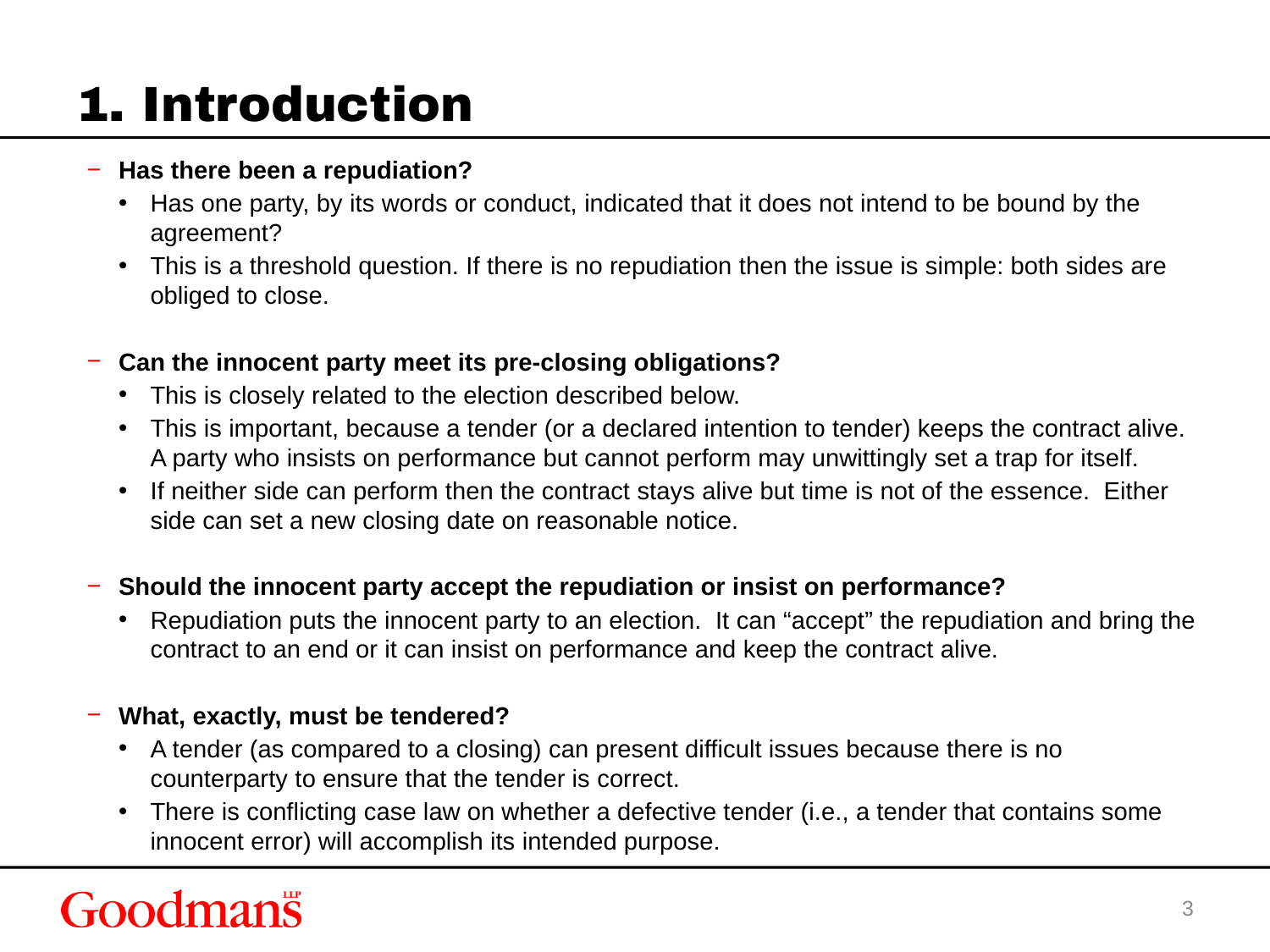

# 1. Introduction
Has there been a repudiation?
Has one party, by its words or conduct, indicated that it does not intend to be bound by the agreement?
This is a threshold question. If there is no repudiation then the issue is simple: both sides are obliged to close.

Can the innocent party meet its pre-closing obligations?
This is closely related to the election described below.
This is important, because a tender (or a declared intention to tender) keeps the contract alive.  A party who insists on performance but cannot perform may unwittingly set a trap for itself.
If neither side can perform then the contract stays alive but time is not of the essence.  Either side can set a new closing date on reasonable notice.

Should the innocent party accept the repudiation or insist on performance?
Repudiation puts the innocent party to an election.  It can “accept” the repudiation and bring the contract to an end or it can insist on performance and keep the contract alive.

What, exactly, must be tendered?
A tender (as compared to a closing) can present difficult issues because there is no counterparty to ensure that the tender is correct.
There is conflicting case law on whether a defective tender (i.e., a tender that contains some innocent error) will accomplish its intended purpose.

3